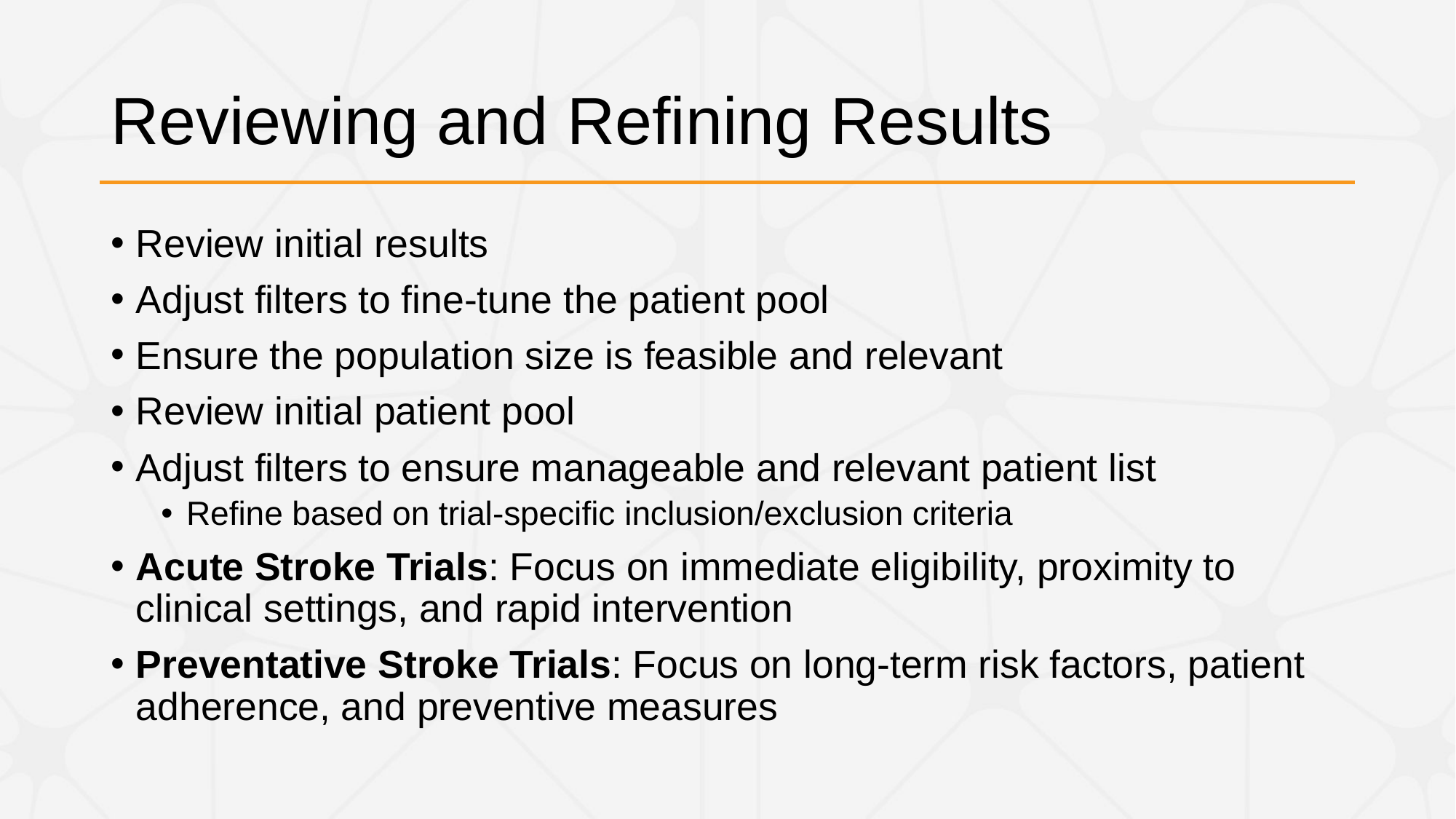

# Reviewing and Refining Results
Review initial results
Adjust filters to fine-tune the patient pool
Ensure the population size is feasible and relevant
Review initial patient pool
Adjust filters to ensure manageable and relevant patient list
Refine based on trial-specific inclusion/exclusion criteria
Acute Stroke Trials: Focus on immediate eligibility, proximity to clinical settings, and rapid intervention
Preventative Stroke Trials: Focus on long-term risk factors, patient adherence, and preventive measures